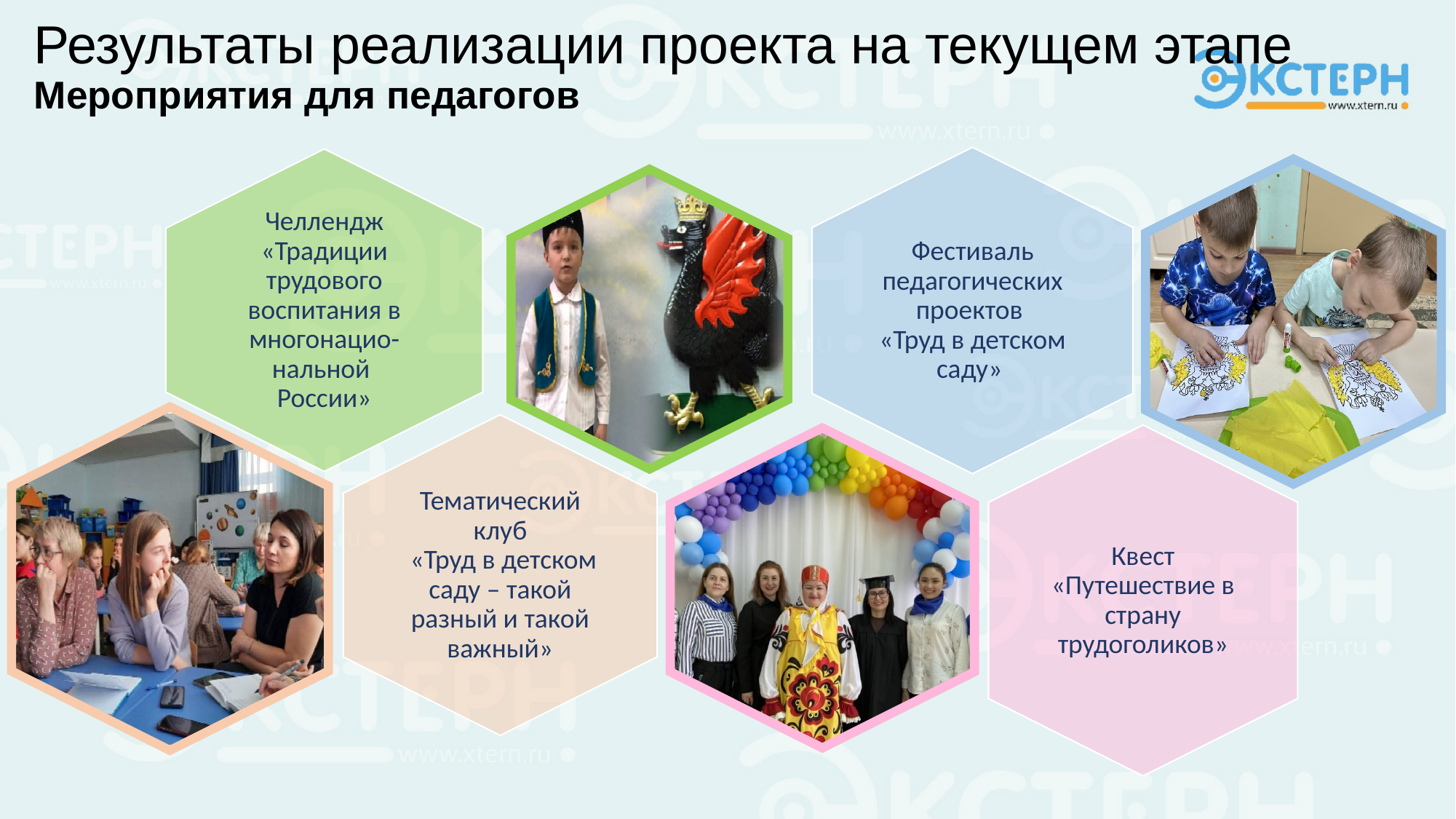

Результаты реализации проекта на текущем этапе
Мероприятия для педагогов
Тематический клуб
 «Труд в детском саду – такой разный и такой важный»

Челлендж «Традиции трудового воспитания в многонацио-нальной
России»

Квест «Путешествие в страну трудоголиков»

Фестиваль педагогических проектов
«Труд в детском саду»